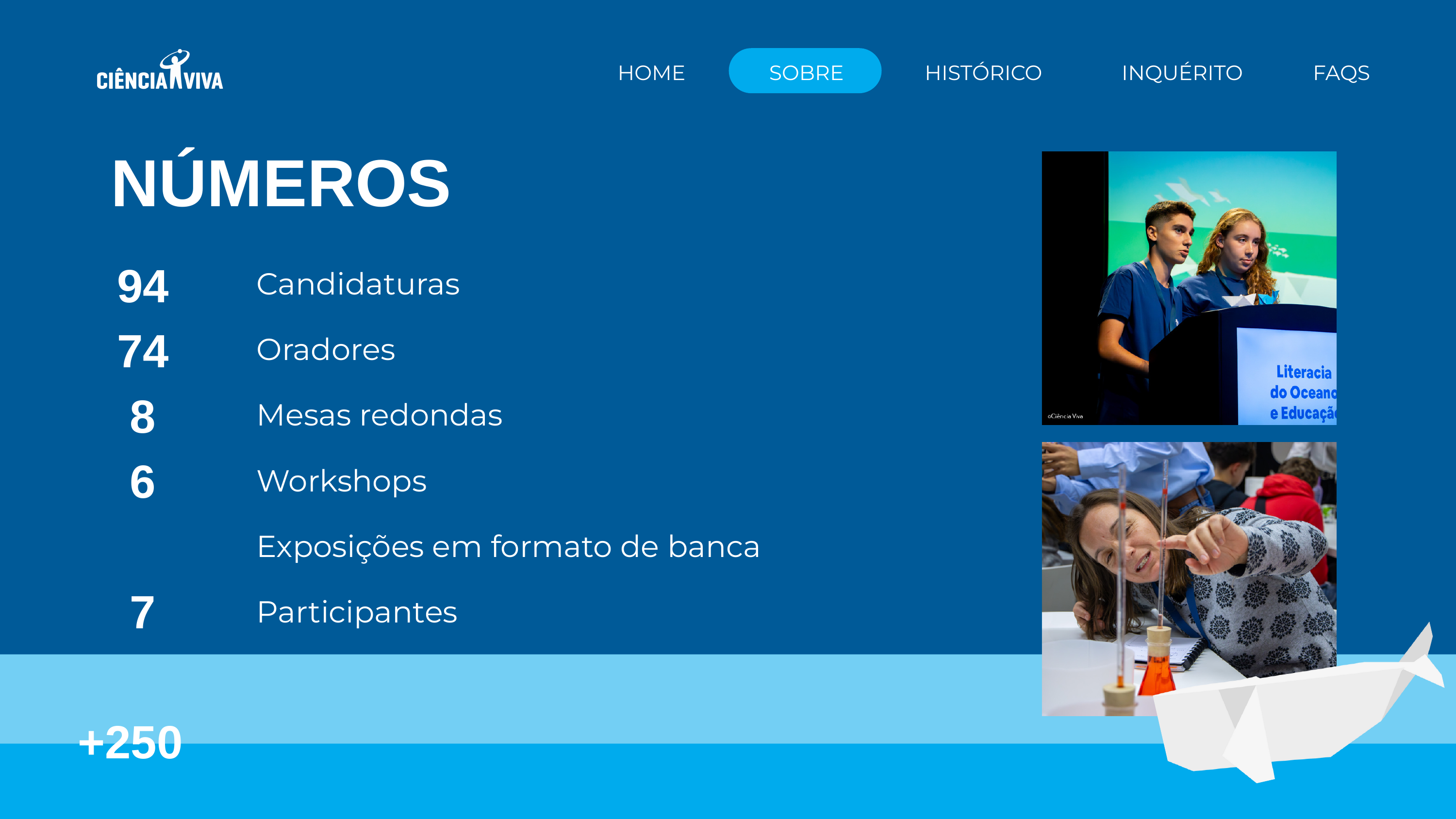

HOME
SOBRE
HISTÓRICO
INQUÉRITO
FAQS
NÚMEROS

Candidaturas
Oradores
Mesas redondas
Workshops
Exposições em formato de banca
Participantes
   94
   74
    8
    6
    7
+250